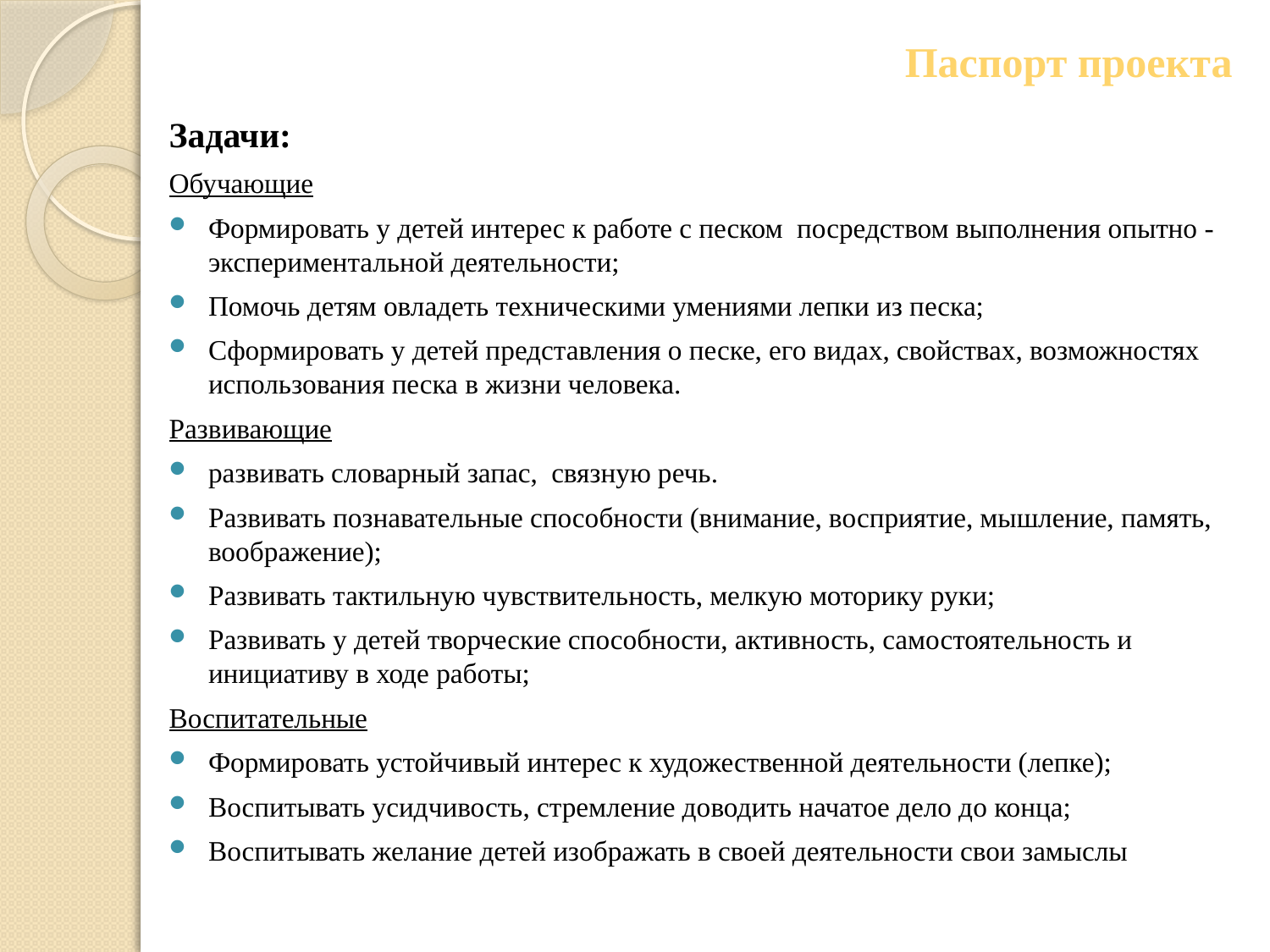

Паспорт проекта
Задачи:
Обучающие
Формировать у детей интерес к работе с песком  посредством выполнения опытно - экспериментальной деятельности;
Помочь детям овладеть техническими умениями лепки из песка;
Сформировать у детей представления о песке, его видах, свойствах, возможностях использования песка в жизни человека.
Развивающие
развивать словарный запас,  связную речь.
Развивать познавательные способности (внимание, восприятие, мышление, память, воображение);
Развивать тактильную чувствительность, мелкую моторику руки;
Развивать у детей творческие способности, активность, самостоятельность и инициативу в ходе работы;
Воспитательные
Формировать устойчивый интерес к художественной деятельности (лепке);
Воспитывать усидчивость, стремление доводить начатое дело до конца;
Воспитывать желание детей изображать в своей деятельности свои замыслы